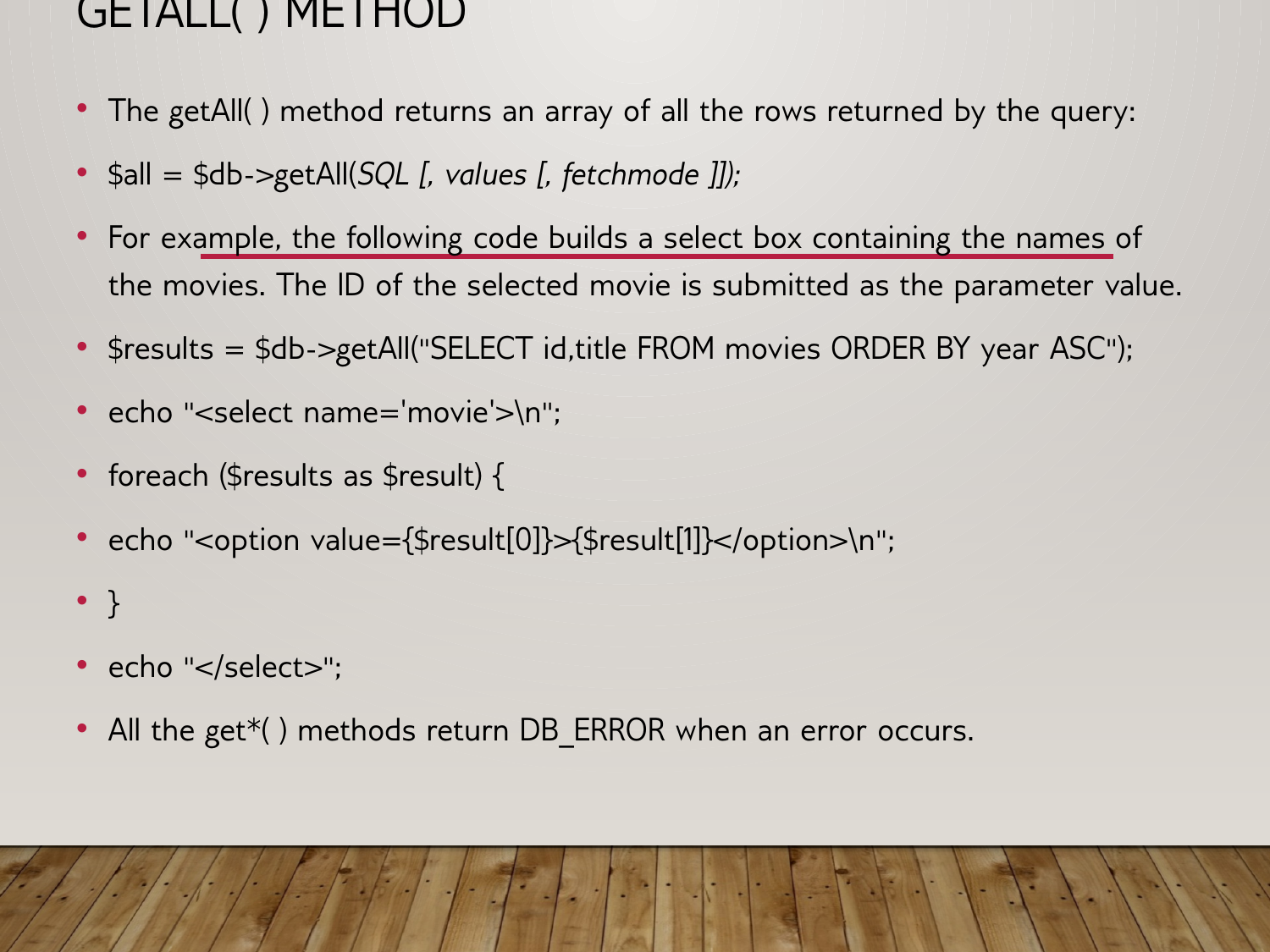

# getAll( ) Method
The getAll( ) method returns an array of all the rows returned by the query:
$all = $db->getAll(SQL [, values [, fetchmode ]]);
For example, the following code builds a select box containing the names of the movies. The ID of the selected movie is submitted as the parameter value.
$results = $db->getAll("SELECT id,title FROM movies ORDER BY year ASC");
echo "<select name='movie'>\n";
foreach ($results as $result) {
echo "<option value={$result[0]}>{$result[1]}</option>\n";
}
echo "</select>";
All the get*( ) methods return DB_ERROR when an error occurs.